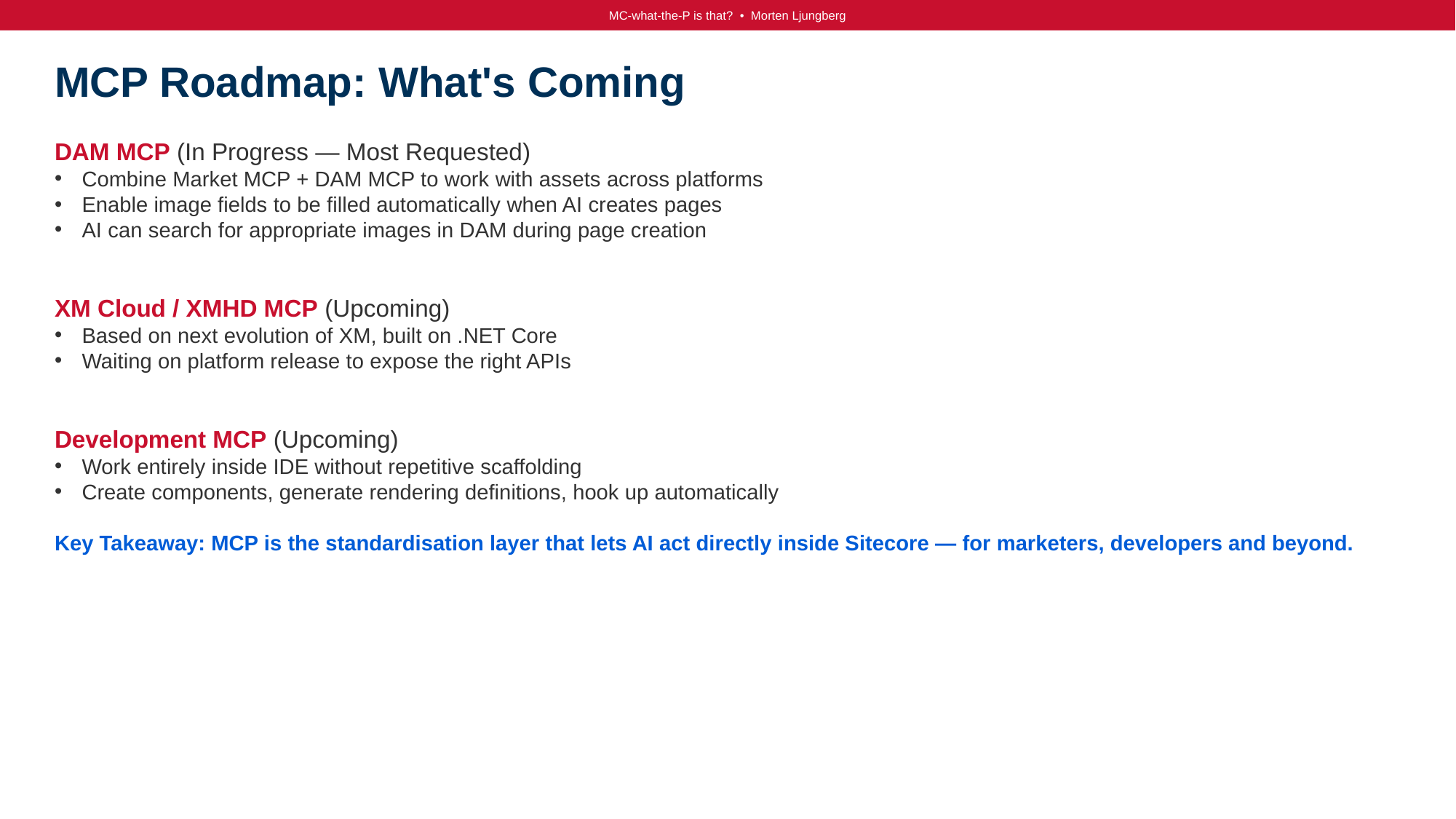

MC-what-the-P is that?  •  Morten Ljungberg
# MCP Roadmap: What's Coming
DAM MCP (In Progress — Most Requested)
Combine Market MCP + DAM MCP to work with assets across platforms
Enable image fields to be filled automatically when AI creates pages
AI can search for appropriate images in DAM during page creation

XM Cloud / XMHD MCP (Upcoming)
Based on next evolution of XM, built on .NET Core
Waiting on platform release to expose the right APIs

Development MCP (Upcoming)
Work entirely inside IDE without repetitive scaffolding
Create components, generate rendering definitions, hook up automatically

Key Takeaway: MCP is the standardisation layer that lets AI act directly inside Sitecore — for marketers, developers and beyond.